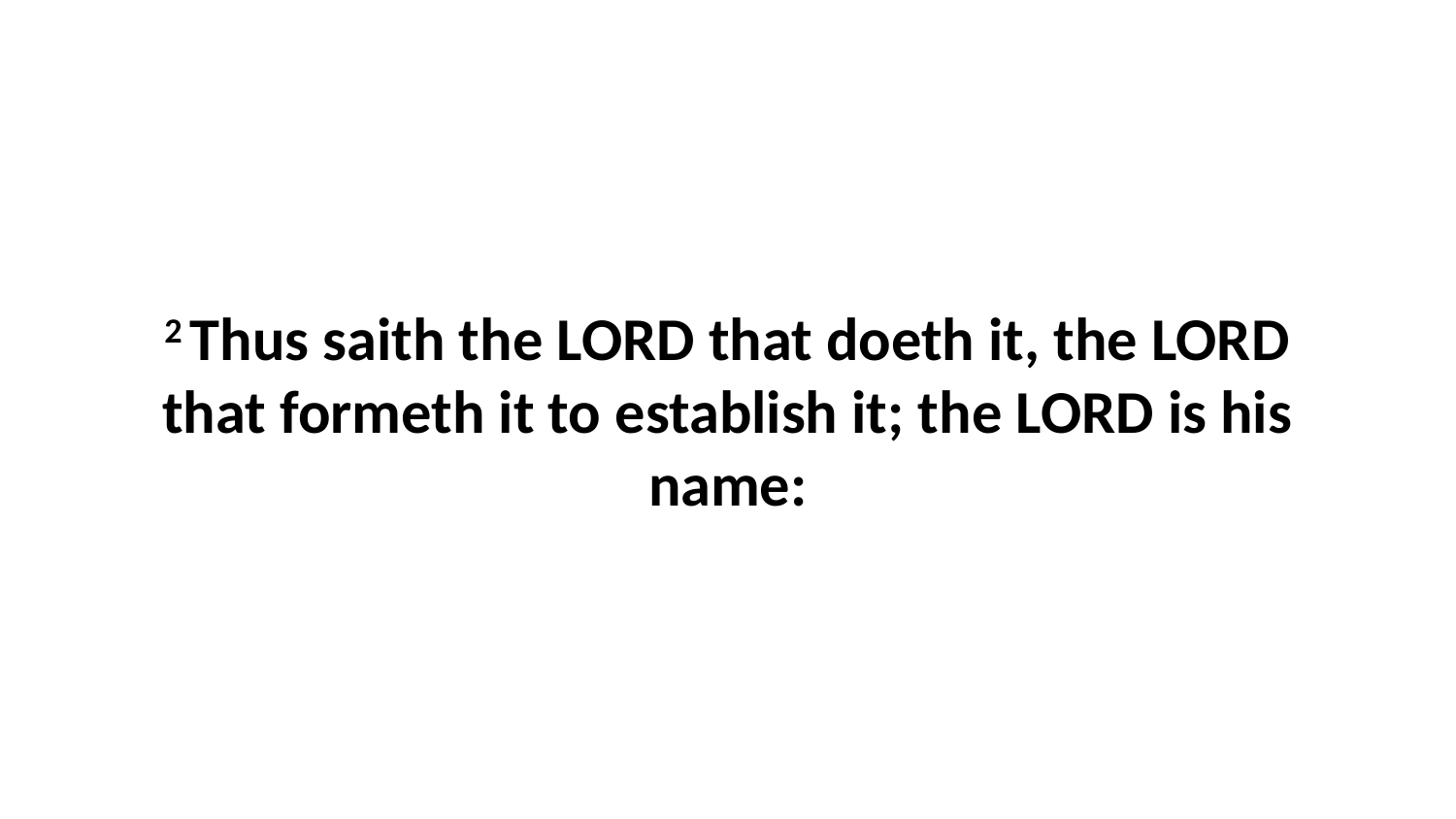

2 Thus saith the LORD that doeth it, the LORD that formeth it to establish it; the LORD is his name: